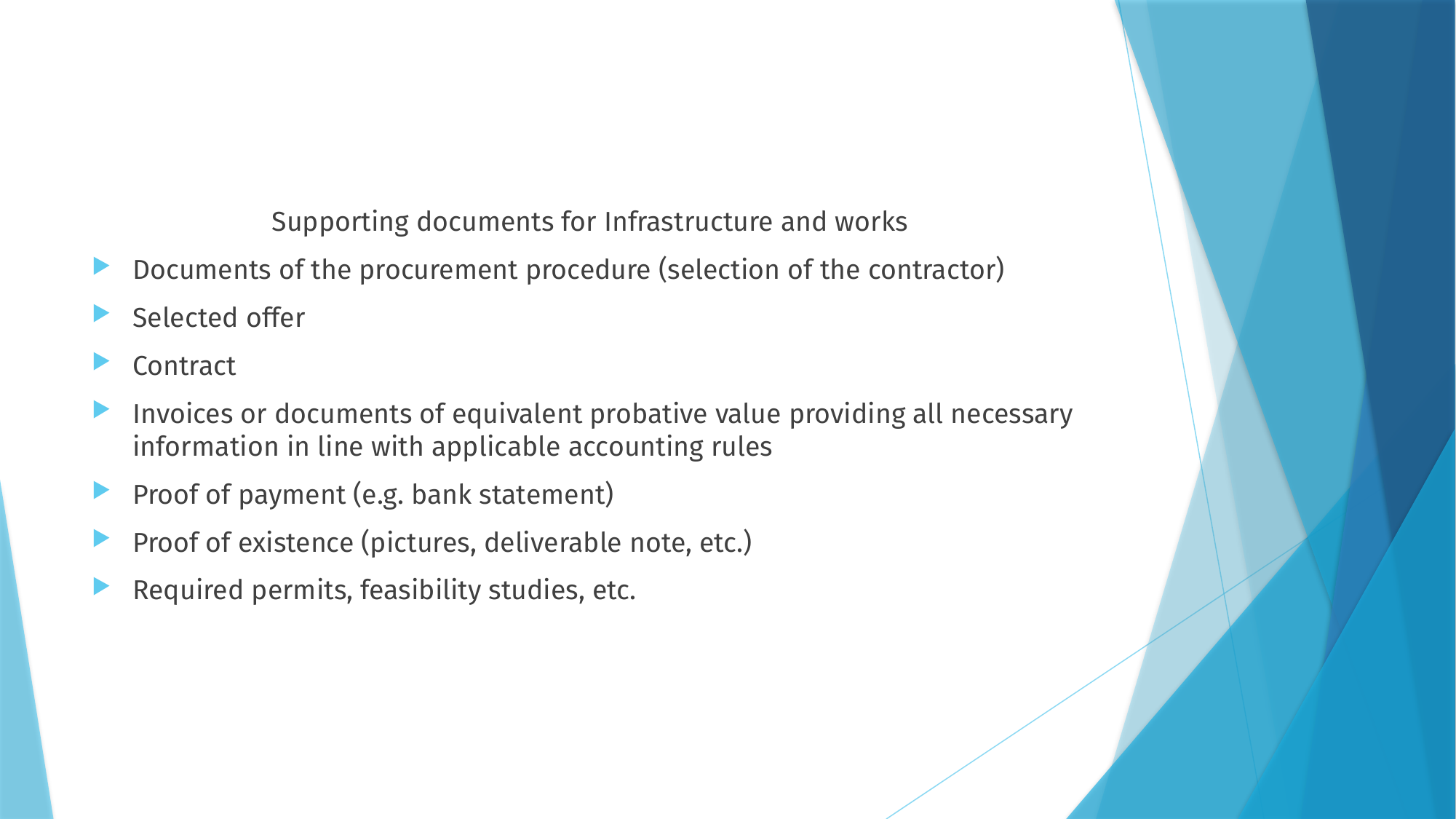

Supporting documents for Infrastructure and works
Documents of the procurement procedure (selection of the contractor)
Selected offer
Contract
Invoices or documents of equivalent probative value providing all necessary information in line with applicable accounting rules
Proof of payment (e.g. bank statement)
Proof of existence (pictures, deliverable note, etc.)
Required permits, feasibility studies, etc.